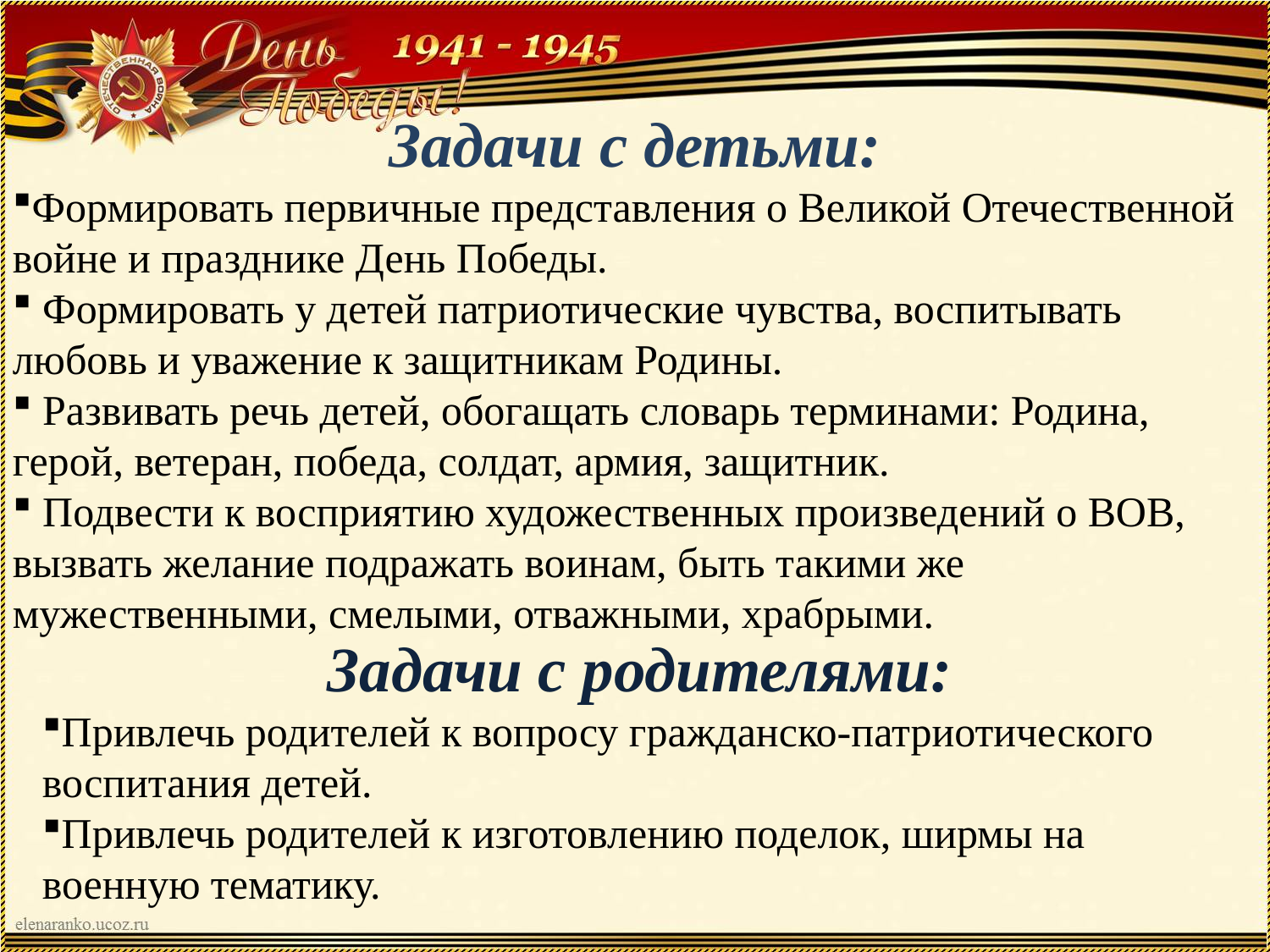

Задачи с детьми:
Формировать первичные представления о Великой Отечественной войне и празднике День Победы.
 Формировать у детей патриотические чувства, воспитывать любовь и уважение к защитникам Родины.
 Развивать речь детей, обогащать словарь терминами: Родина, герой, ветеран, победа, солдат, армия, защитник.
 Подвести к восприятию художественных произведений о ВОВ, вызвать желание подражать воинам, быть такими же мужественными, смелыми, отважными, храбрыми.

Задачи с родителями:
Привлечь родителей к вопросу гражданско-патриотического     воспитания детей.
Привлечь родителей к изготовлению поделок, ширмы на военную тематику.